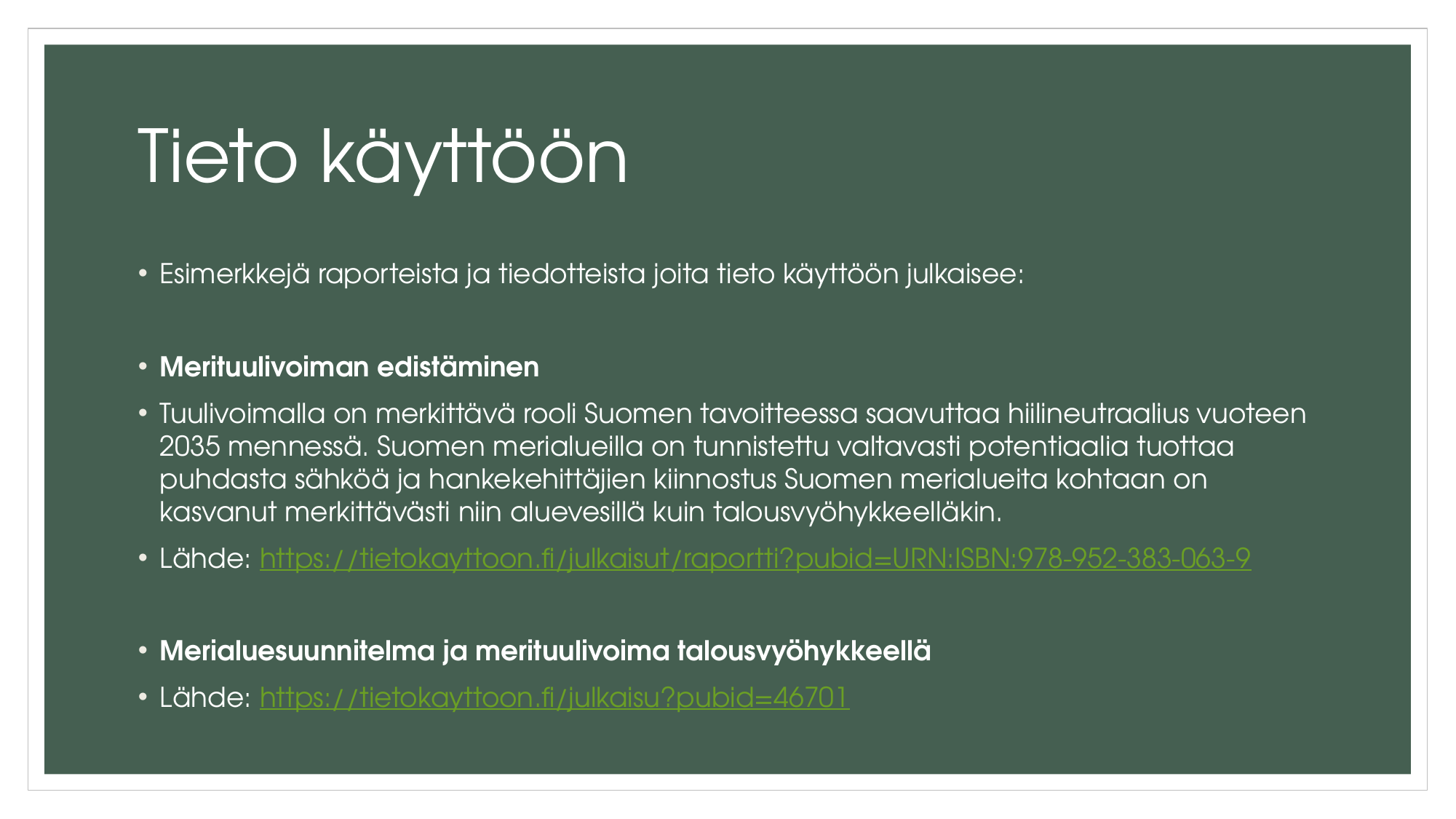

# Tieto käyttöön
Esimerkkejä raporteista ja tiedotteista joita tieto käyttöön julkaisee:

Merituulivoiman edistäminen
Tuulivoimalla on merkittävä rooli Suomen tavoitteessa saavuttaa hiilineutraalius vuoteen 2035 mennessä. Suomen merialueilla on tunnistettu valtavasti potentiaalia tuottaa puhdasta sähköä ja hankekehittäjien kiinnostus Suomen merialueita kohtaan on kasvanut merkittävästi niin aluevesillä kuin talousvyöhykkeelläkin.
Lähde: https://tietokayttoon.fi/julkaisut/raportti?pubid=URN:ISBN:978-952-383-063-9

Merialuesuunnitelma ja merituulivoima talousvyöhykkeellä
Lähde: https://tietokayttoon.fi/julkaisu?pubid=46701